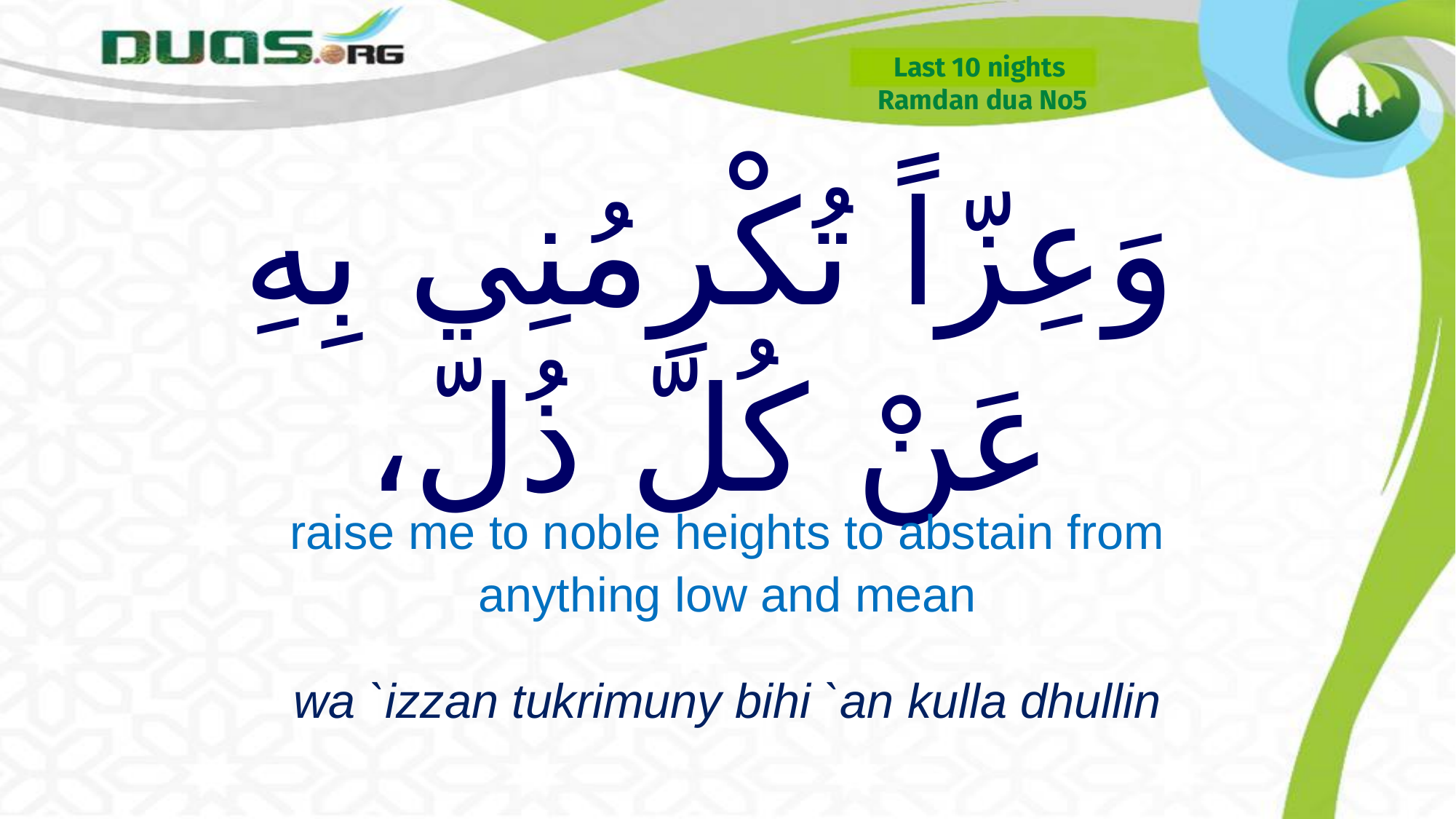

Last 10 nights
Ramdan dua No5
# وَعِزّاً تُكْرِمُنِي بِهِ عَنْ كُلّ ذُلّ،
raise me to noble heights to abstain from anything low and mean

wa `izzan tukrimuny bihi `an kulla dhullin